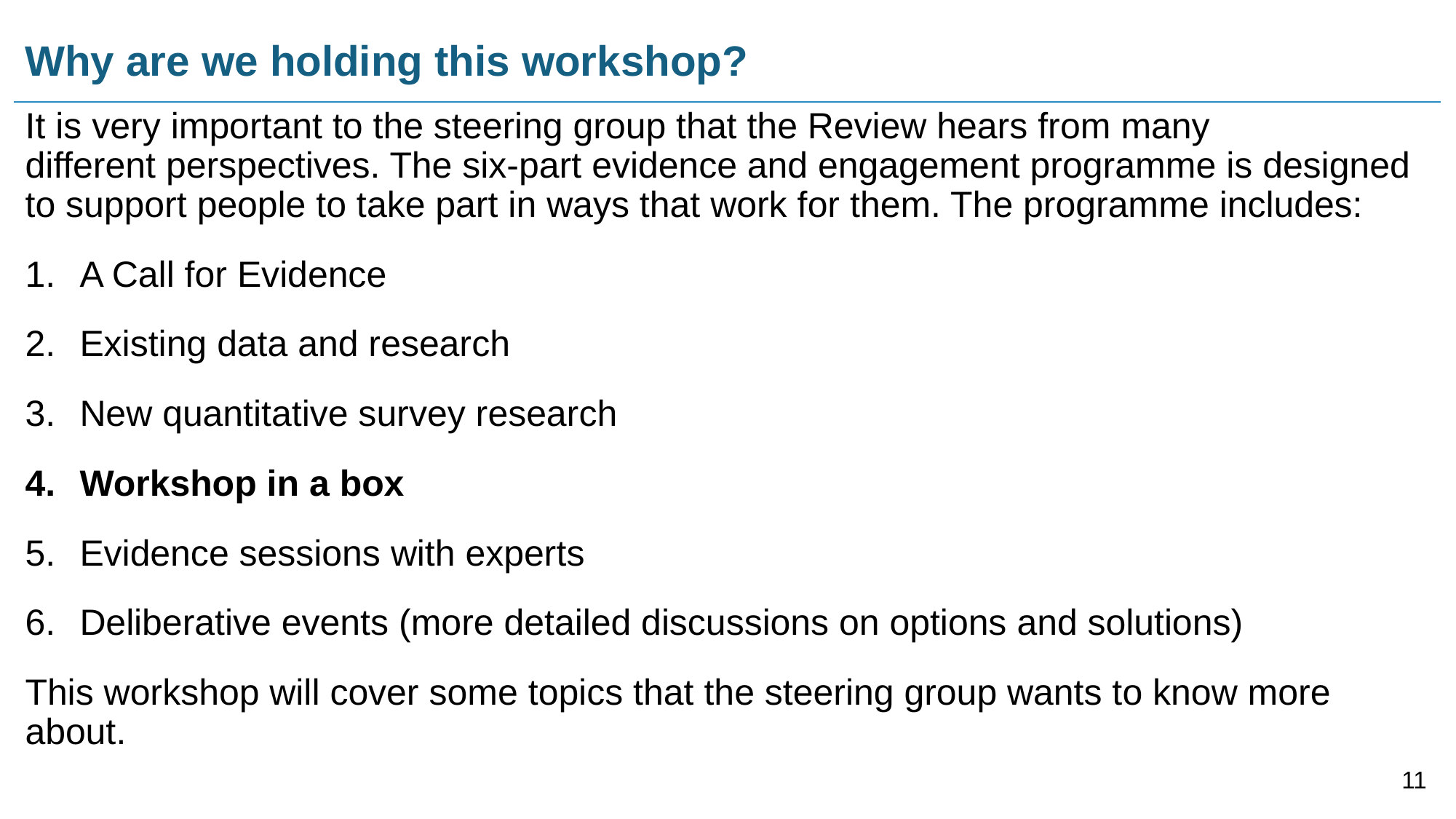

# Why are we holding this workshop?
It is very important to the steering group that the Review hears from many different perspectives. The six-part evidence and engagement programme is designed to support people to take part in ways that work for them. The programme includes:
A Call for Evidence
Existing data and research
New quantitative survey research
Workshop in a box
Evidence sessions with experts
Deliberative events (more detailed discussions on options and solutions)
This workshop will cover some topics that the steering group wants to know more about.
11